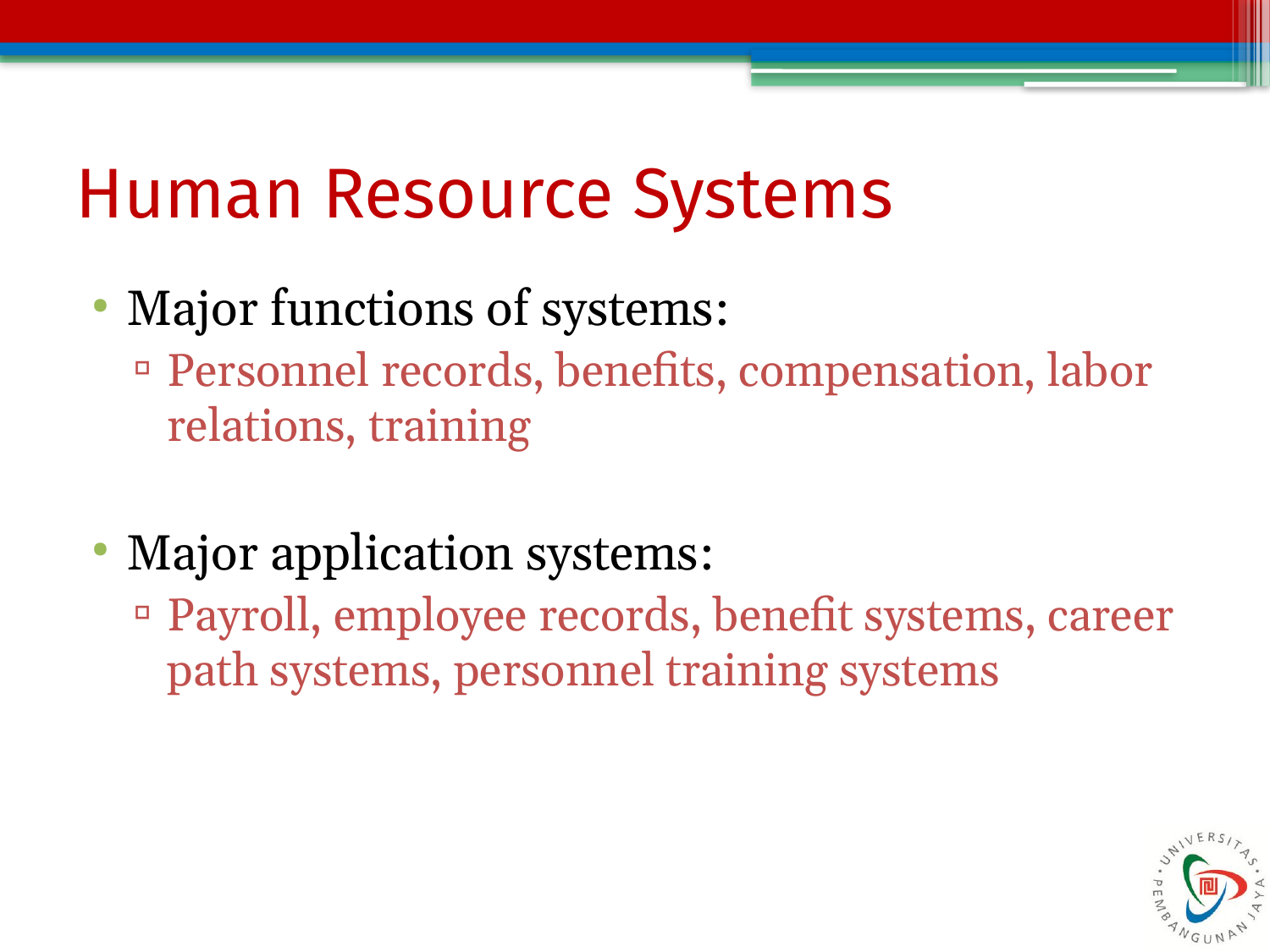

# Human Resource Systems
Major functions of systems:
Personnel records, benefits, compensation, labor relations, training

Major application systems:
Payroll, employee records, benefit systems, career path systems, personnel training systems